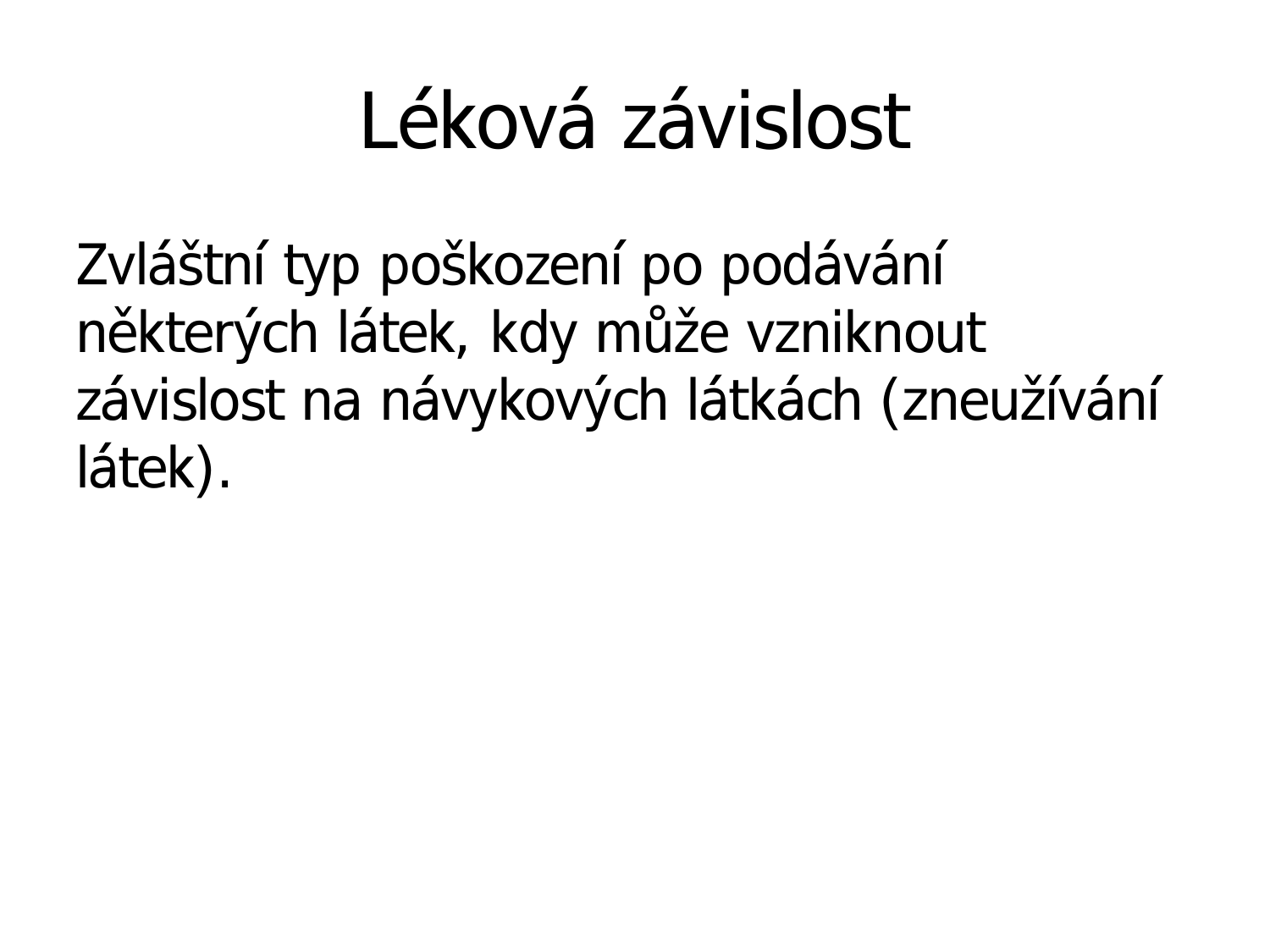

# Léková závislost
Zvláštní typ poškození po podávání některých látek, kdy může vzniknout závislost na návykových látkách (zneužívání látek).